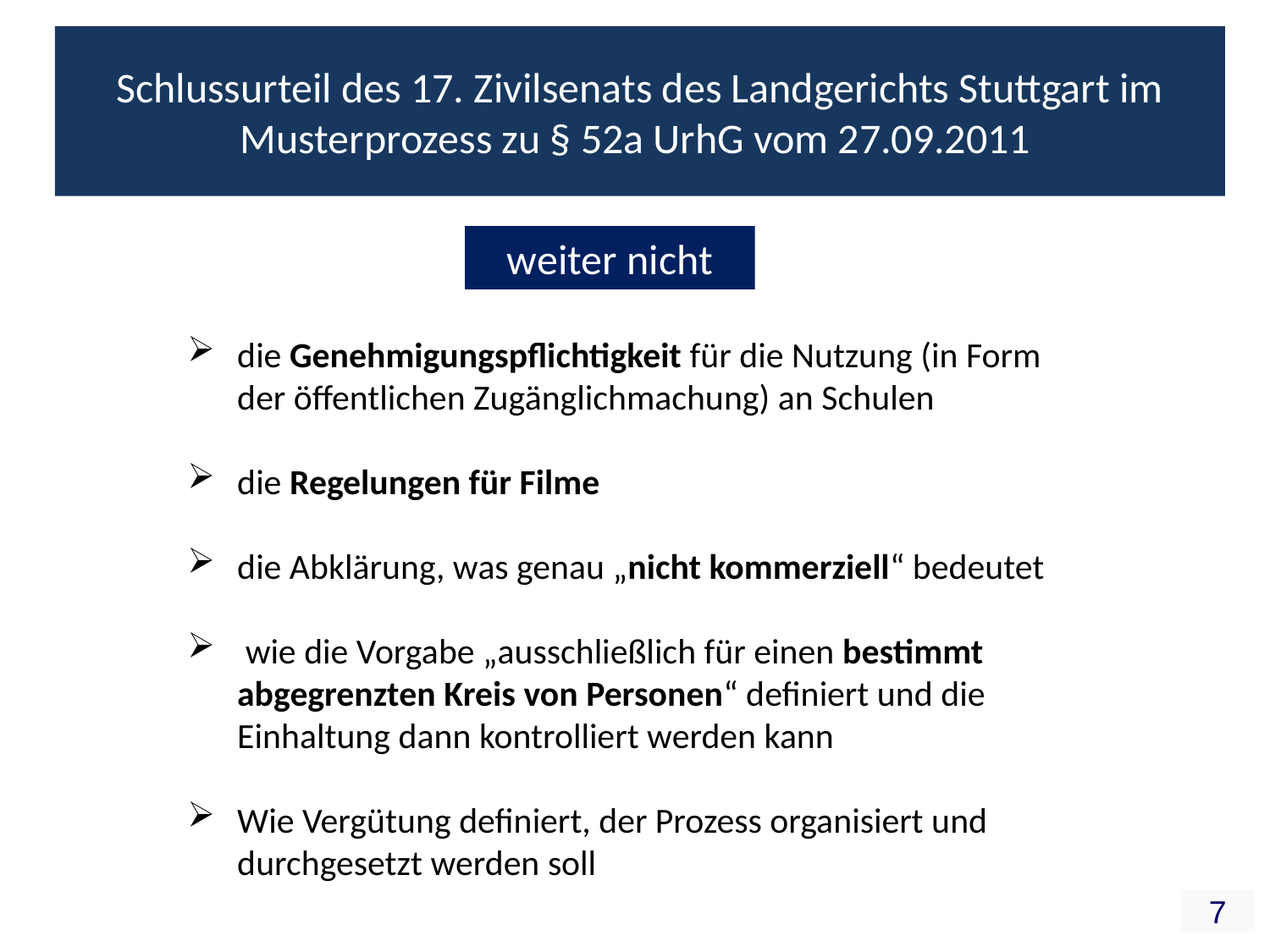

Schlussurteil des 17. Zivilsenats des Landgerichts Stuttgart im Musterprozess zu § 52a UrhG vom 27.09.2011
weiter nicht
die Genehmigungspflichtigkeit für die Nutzung (in Form der öffentlichen Zugänglichmachung) an Schulen

die Regelungen für Filme
die Abklärung, was genau „nicht kommerziell“ bedeutet
 wie die Vorgabe „ausschließlich für einen bestimmt abgegrenzten Kreis von Personen“ definiert und die Einhaltung dann kontrolliert werden kann
Wie Vergütung definiert, der Prozess organisiert und durchgesetzt werden soll